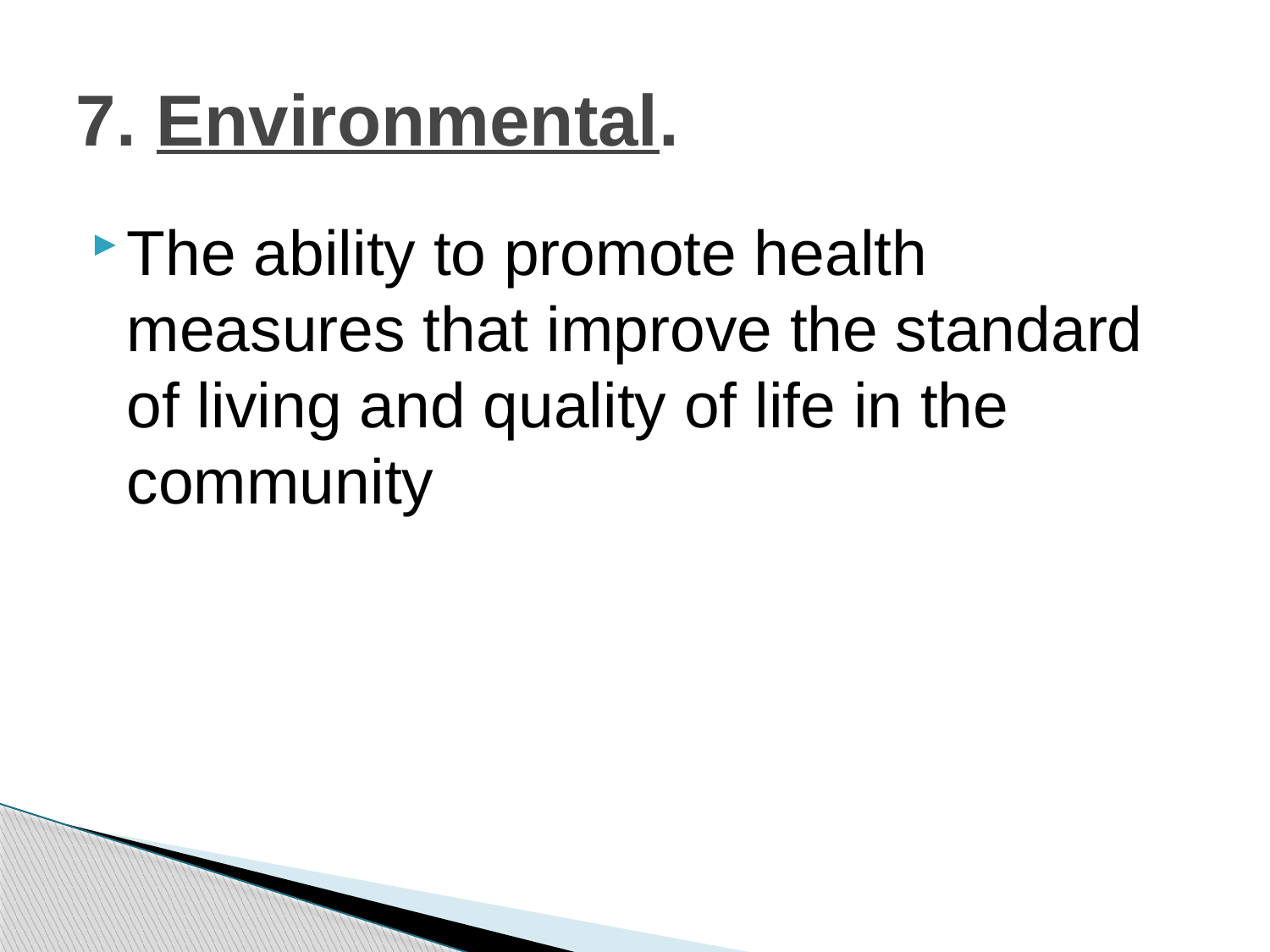

# 7. Environmental.
The ability to promote health measures that improve the standard of living and quality of life in the community